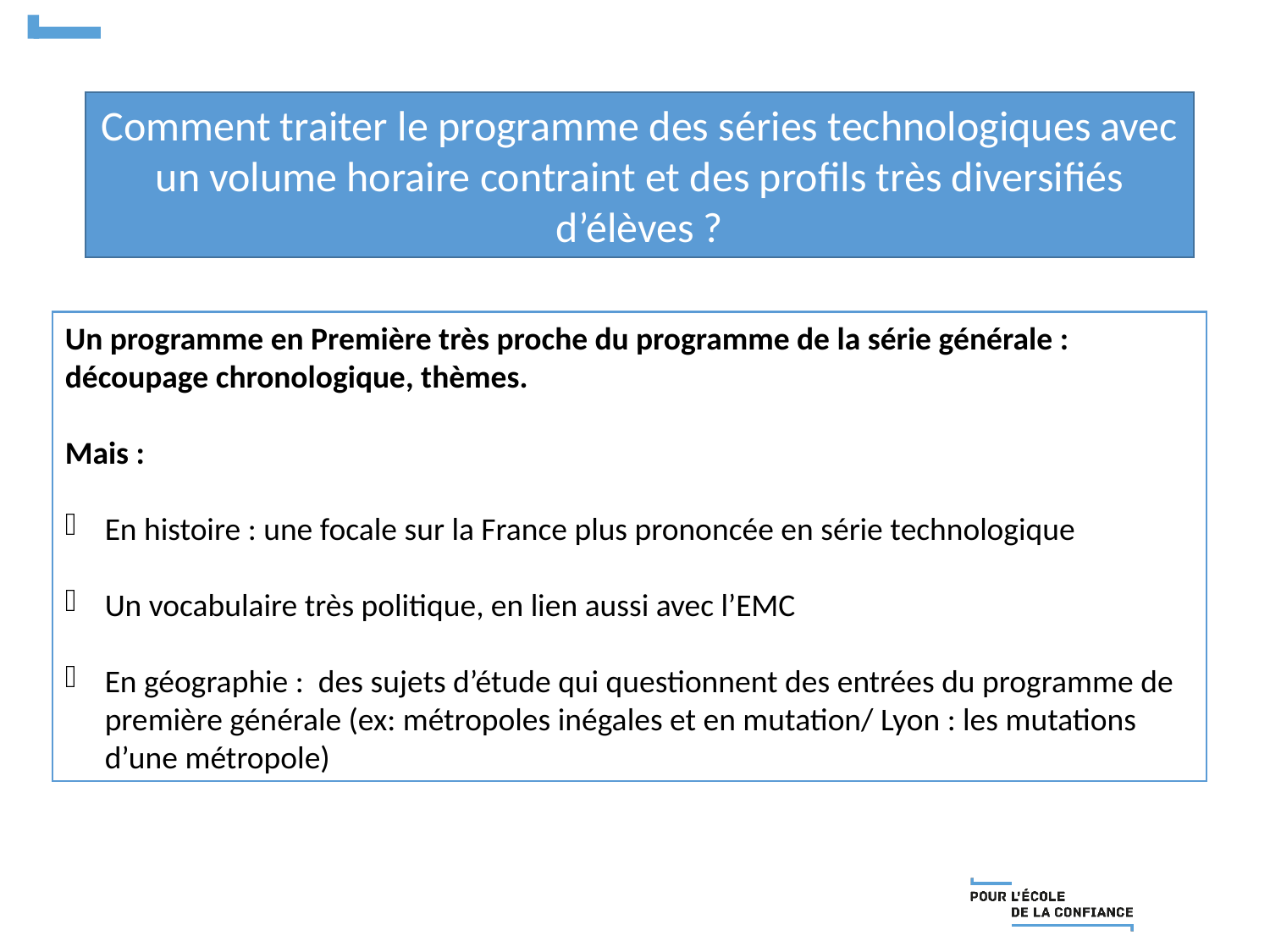

Comment traiter le programme des séries technologiques avec un volume horaire contraint et des profils très diversifiés d’élèves ?
Un programme en Première très proche du programme de la série générale : découpage chronologique, thèmes.

Mais :

En histoire : une focale sur la France plus prononcée en série technologique

Un vocabulaire très politique, en lien aussi avec l’EMC

En géographie :  des sujets d’étude qui questionnent des entrées du programme de première générale (ex: métropoles inégales et en mutation/ Lyon : les mutations d’une métropole)